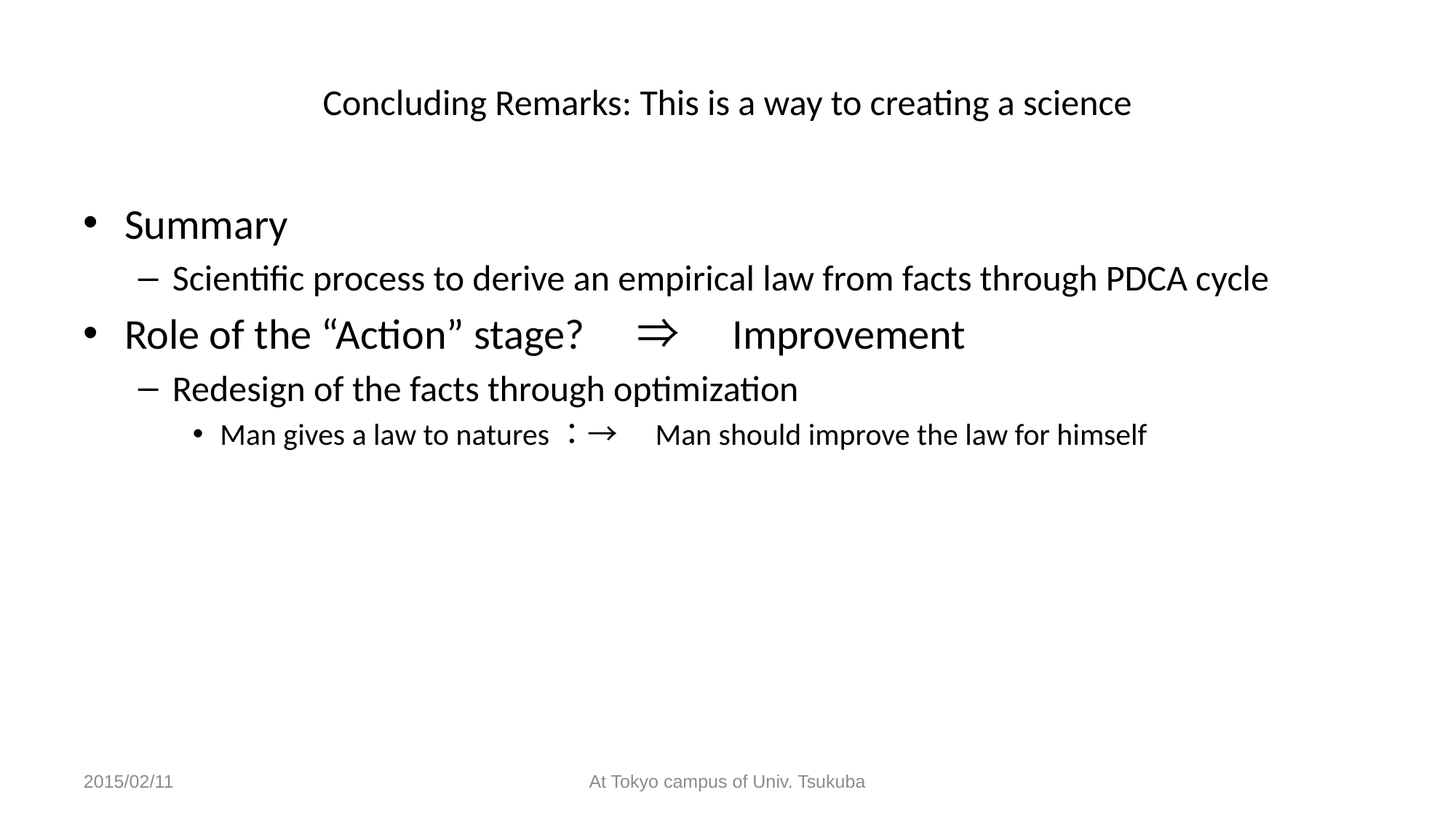

# Concluding Remarks: This is a way to creating a science
Summary
Scientific process to derive an empirical law from facts through PDCA cycle
Role of the “Action” stage?　⇒　Improvement
Redesign of the facts through optimization
Man gives a law to natures：→　Man should improve the law for himself
2015/02/11
At Tokyo campus of Univ. Tsukuba